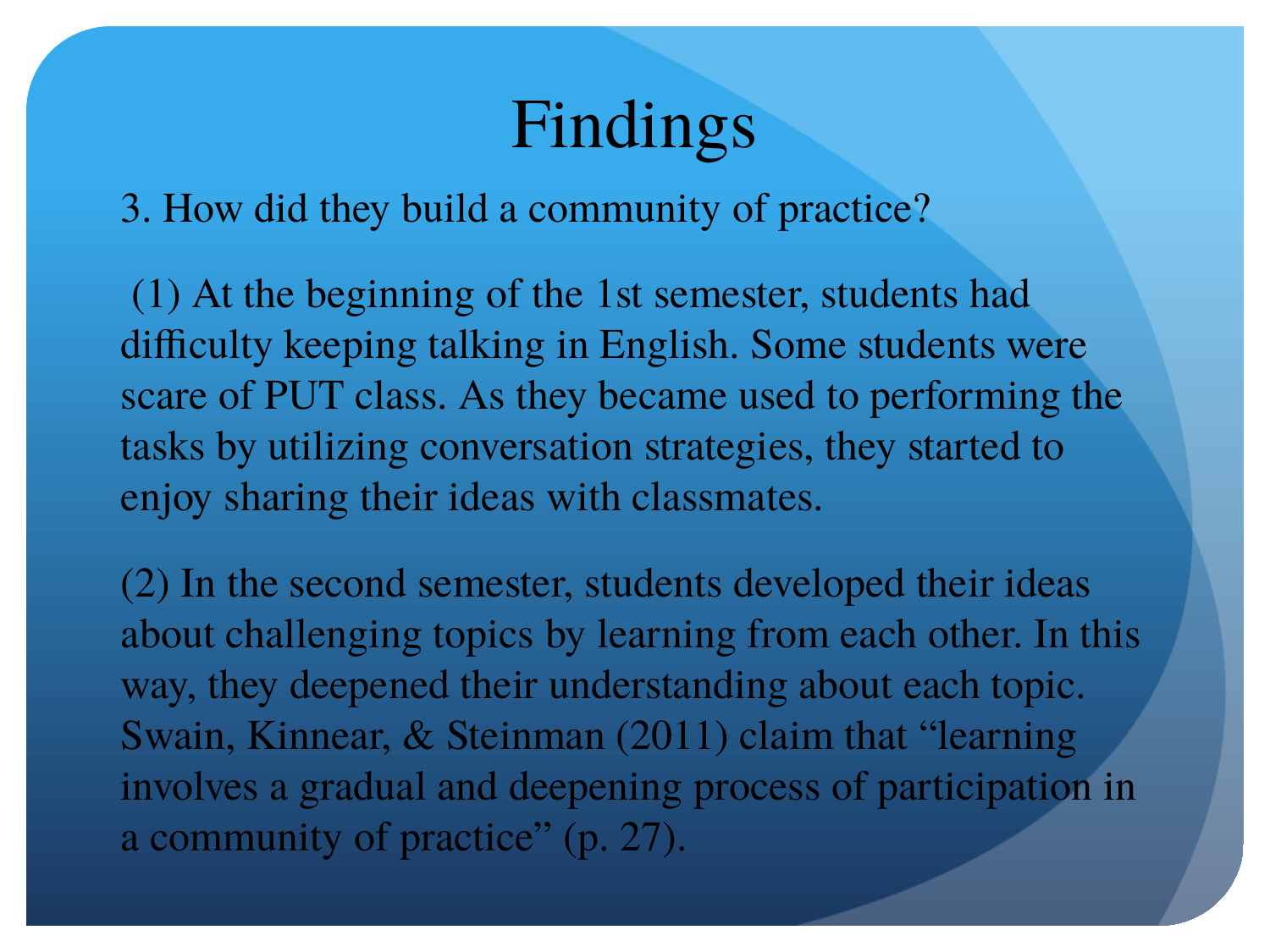

# Findings
3. How did they build a community of practice?
 (1) At the beginning of the 1st semester, students had difficulty keeping talking in English. Some students were scare of PUT class. As they became used to performing the tasks by utilizing conversation strategies, they started to enjoy sharing their ideas with classmates.
(2) In the second semester, students developed their ideas about challenging topics by learning from each other. In this way, they deepened their understanding about each topic. Swain, Kinnear, & Steinman (2011) claim that “learning involves a gradual and deepening process of participation in a community of practice” (p. 27).